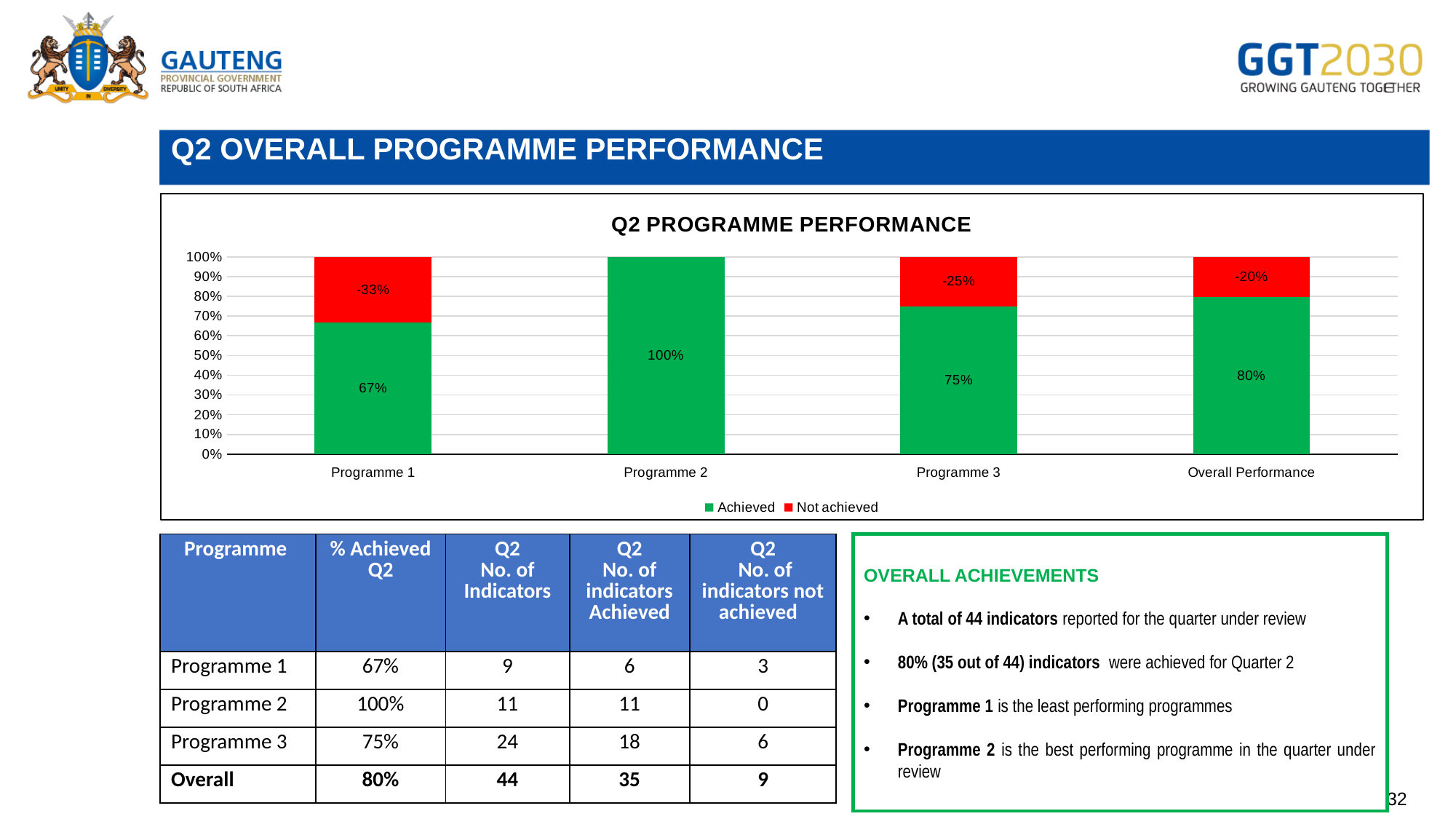

# Q2 OVERALL PROGRAMME PERFORMANCE

### Chart: Q2 PROGRAMME PERFORMANCE

| Category | Achieved | Not achieved |
|---|---|---|
| Programme 1 | 0.6666666666666666 | -0.3333333333333333 |
| Programme 2 | 1.0 | 0.0 |
| Programme 3 | 0.75 | -0.25 |
| Overall Performance | 0.7954545454545454 | -0.20454545454545456 |
OVERALL ACHIEVEMENTS

A total of 44 indicators reported for the quarter under review

80% (35 out of 44) indicators  were achieved for Quarter 2

Programme 1 is the least performing programmes

Programme 2 is the best performing programme in the quarter under review

| Programme | % Achieved Q2 | Q2 No. of Indicators | Q2 No. of indicators Achieved | Q2 No. of indicators not achieved |
| --- | --- | --- | --- | --- |
| Programme 1 | 67% | 9 | 6 | 3 |
| Programme 2 | 100% | 11 | 11 | 0 |
| Programme 3 | 75% | 24 | 18 | 6 |
| Overall | 80% | 44 | 35 | 9 |
32